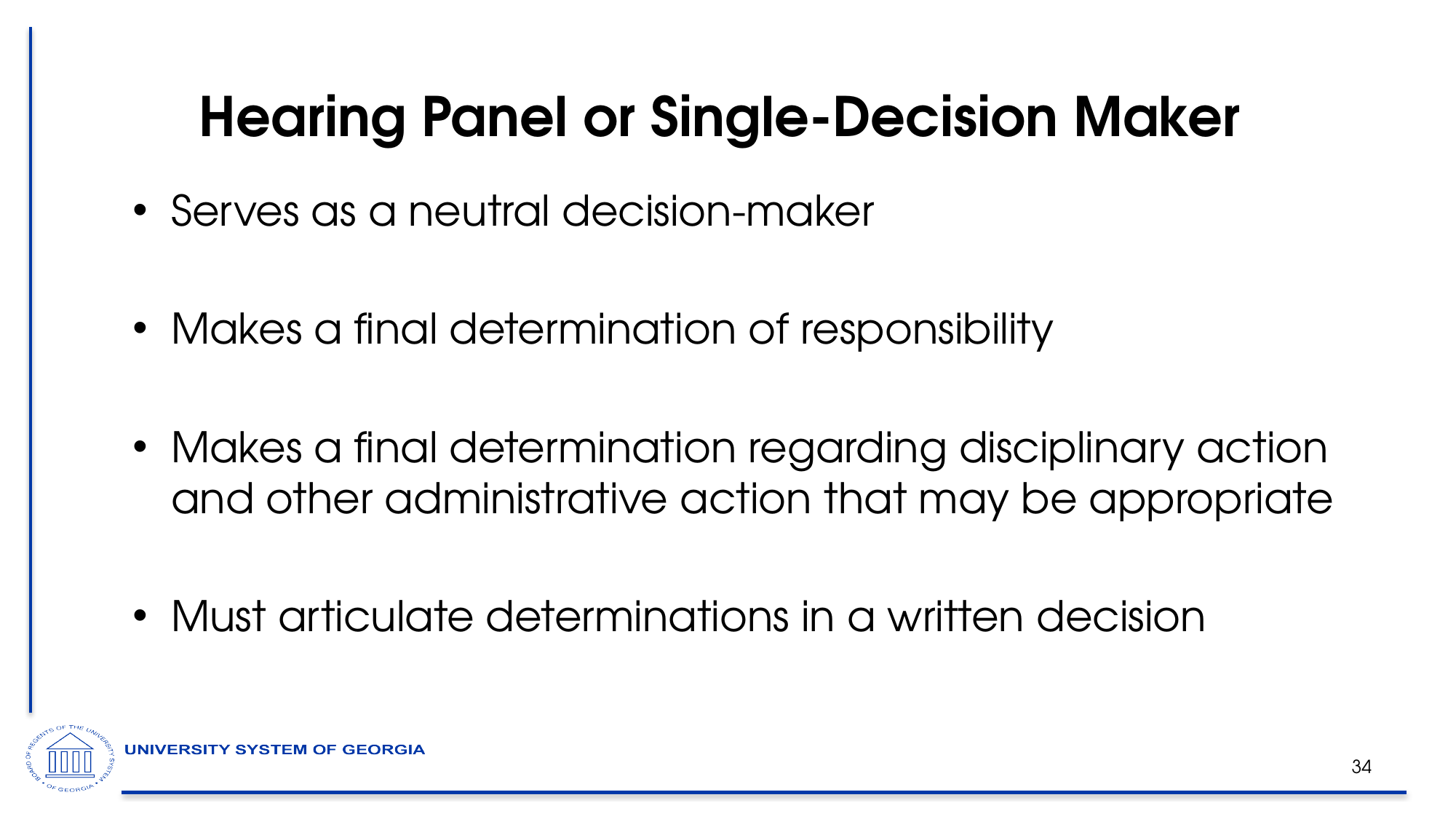

# Hearing Panel or Single-Decision Maker
Serves as a neutral decision-maker

Makes a final determination of responsibility

Makes a final determination regarding disciplinary action and other administrative action that may be appropriate

Must articulate determinations in a written decision

34